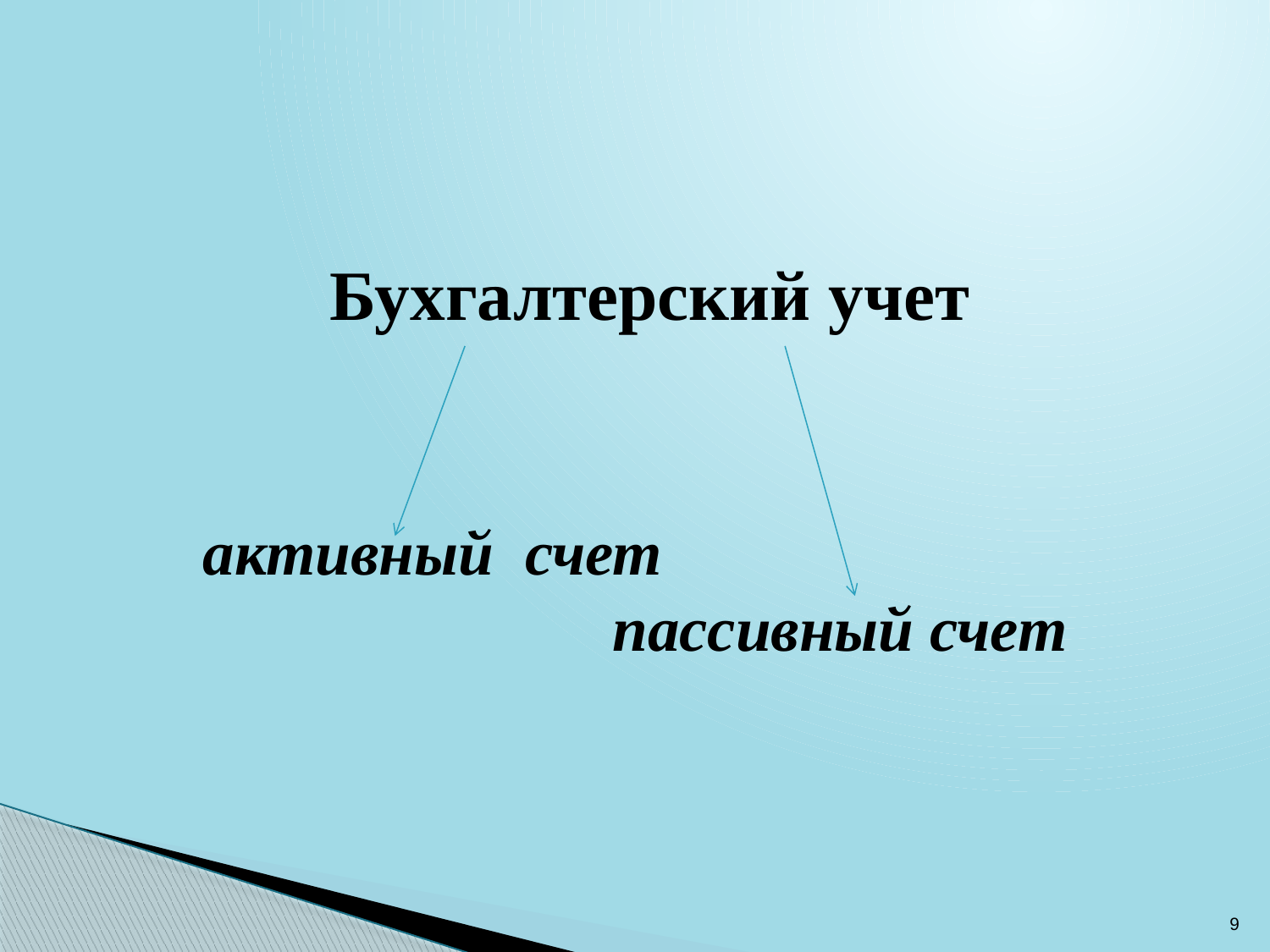

# Бухгалтерский учет активный  счет пассивный счет
9